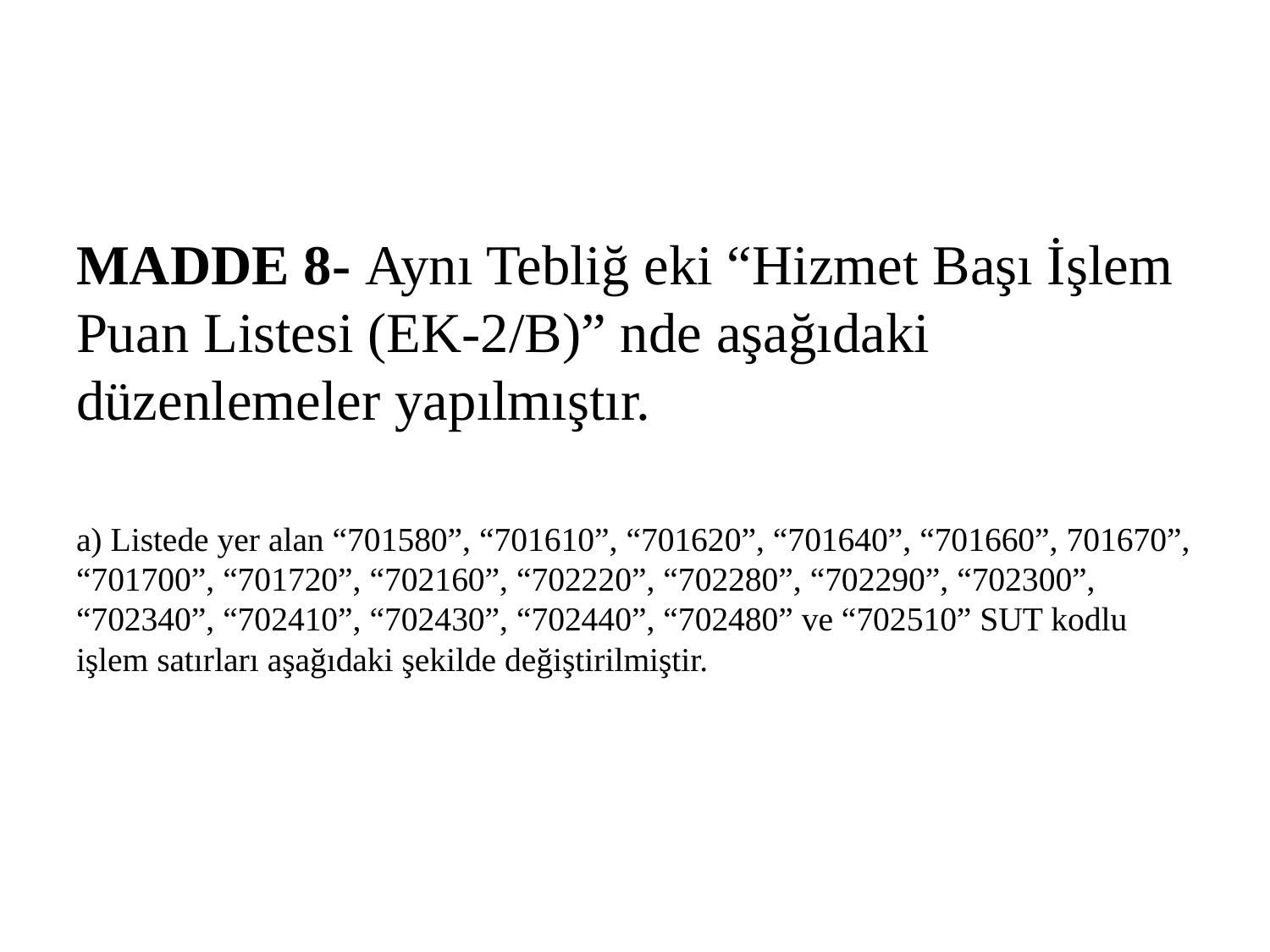

#
MADDE 8- Aynı Tebliğ eki “Hizmet Başı İşlem Puan Listesi (EK-2/B)” nde aşağıdaki düzenlemeler yapılmıştır.

a) Listede yer alan “701580”, “701610”, “701620”, “701640”, “701660”, 701670”, “701700”, “701720”, “702160”, “702220”, “702280”, “702290”, “702300”, “702340”, “702410”, “702430”, “702440”, “702480” ve “702510” SUT kodlu işlem satırları aşağıdaki şekilde değiştirilmiştir.